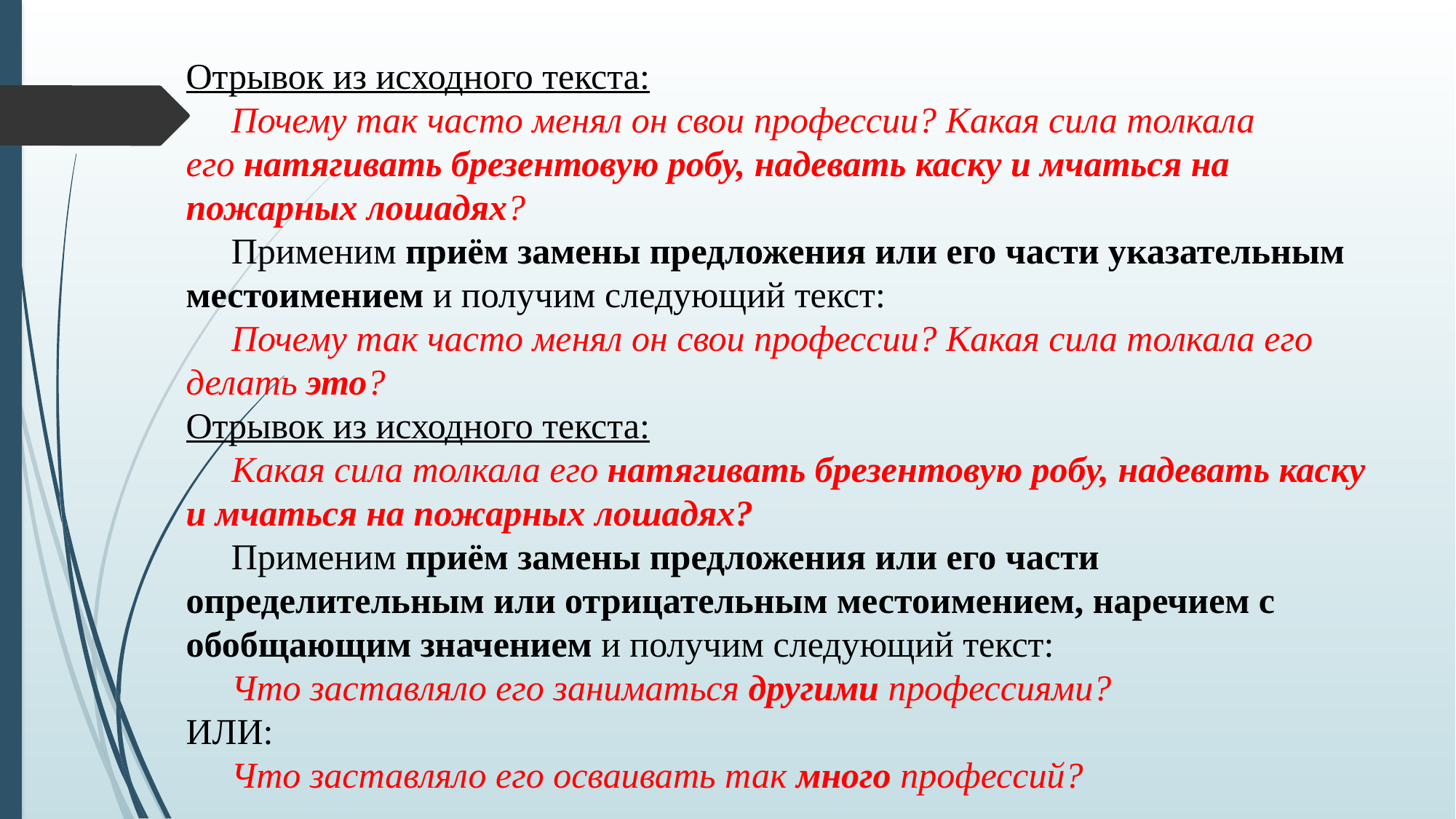

Отрывок из исходного текста:
     Почему так часто менял он свои профессии? Какая сила толкала его натягивать брезентовую робу, надевать каску и мчаться на пожарных лошадях?
     Применим приём замены предложения или его части указательным местоимением и получим следующий текст:
     Почему так часто менял он свои профессии? Какая сила толкала его делать это?
Отрывок из исходного текста:
     Какая сила толкала его натягивать брезентовую робу, надевать каску и мчаться на пожарных лошадях?
     Применим приём замены предложения или его части определительным или отрицательным местоимением, наречием с обобщающим значением и получим следующий текст:
     Что заставляло его заниматься другими профессиями?
ИЛИ:
     Что заставляло его осваивать так много профессий?